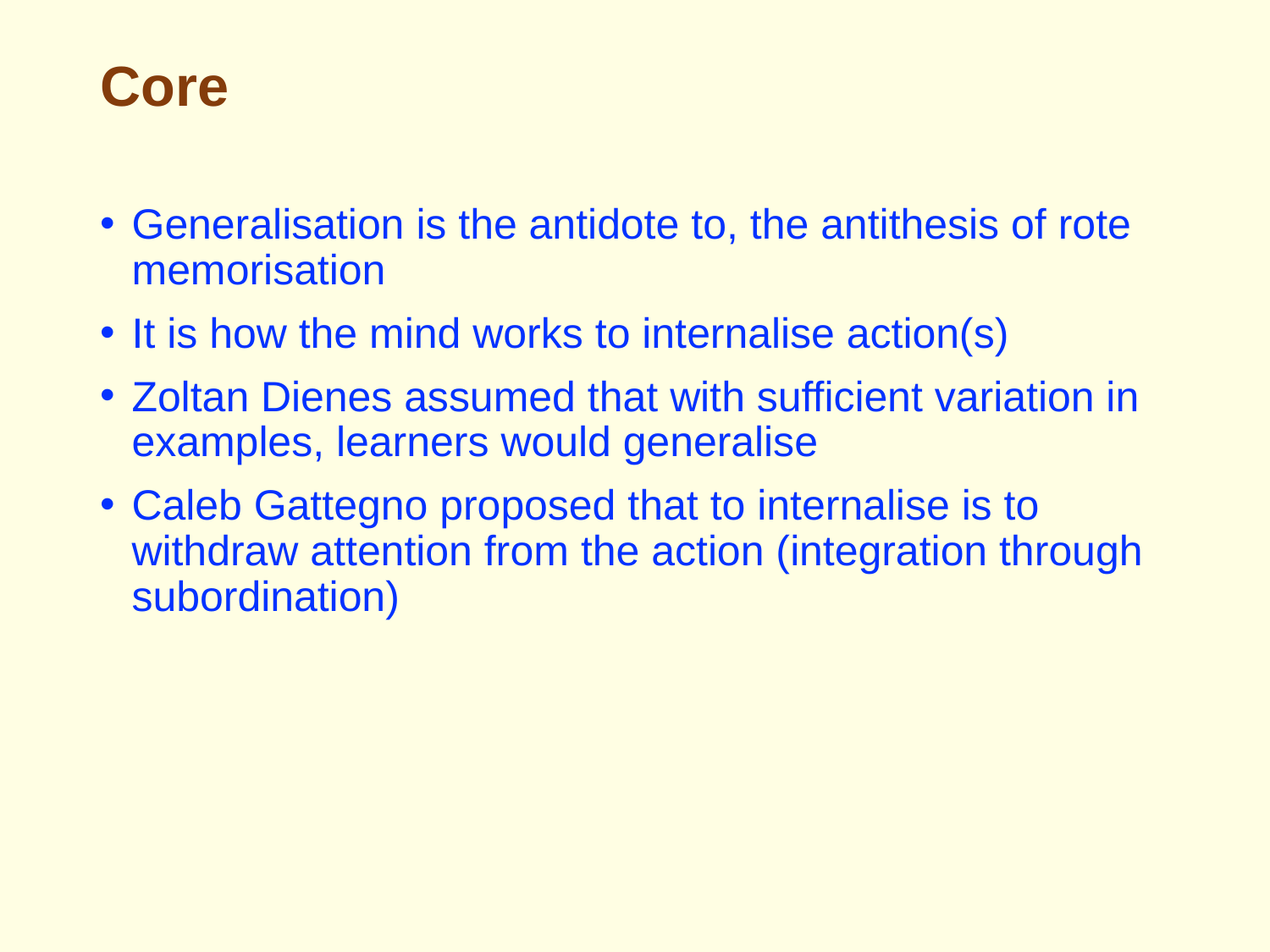

# Core
Generalisation is the antidote to, the antithesis of rote memorisation
It is how the mind works to internalise action(s)
Zoltan Dienes assumed that with sufficient variation in examples, learners would generalise
Caleb Gattegno proposed that to internalise is to withdraw attention from the action (integration through subordination)